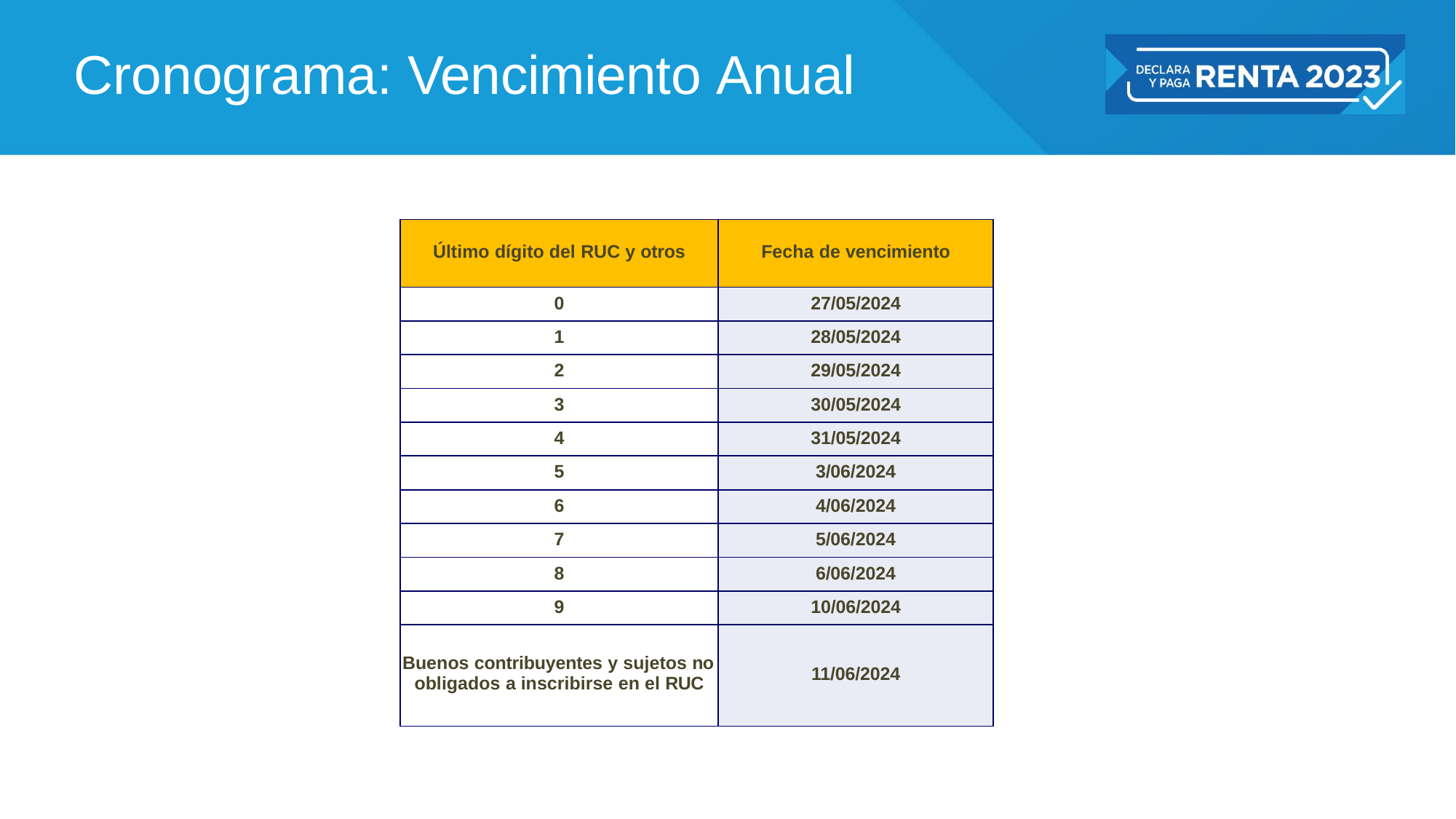

# Cronograma: Vencimiento Anual
| Último dígito del RUC y otros | Fecha de vencimiento |
| --- | --- |
| 0 | 27/05/2024 |
| 1 | 28/05/2024 |
| 2 | 29/05/2024 |
| 3 | 30/05/2024 |
| 4 | 31/05/2024 |
| 5 | 3/06/2024 |
| 6 | 4/06/2024 |
| 7 | 5/06/2024 |
| 8 | 6/06/2024 |
| 9 | 10/06/2024 |
| Buenos contribuyentes y sujetos no obligados a inscribirse en el RUC | 11/06/2024 |